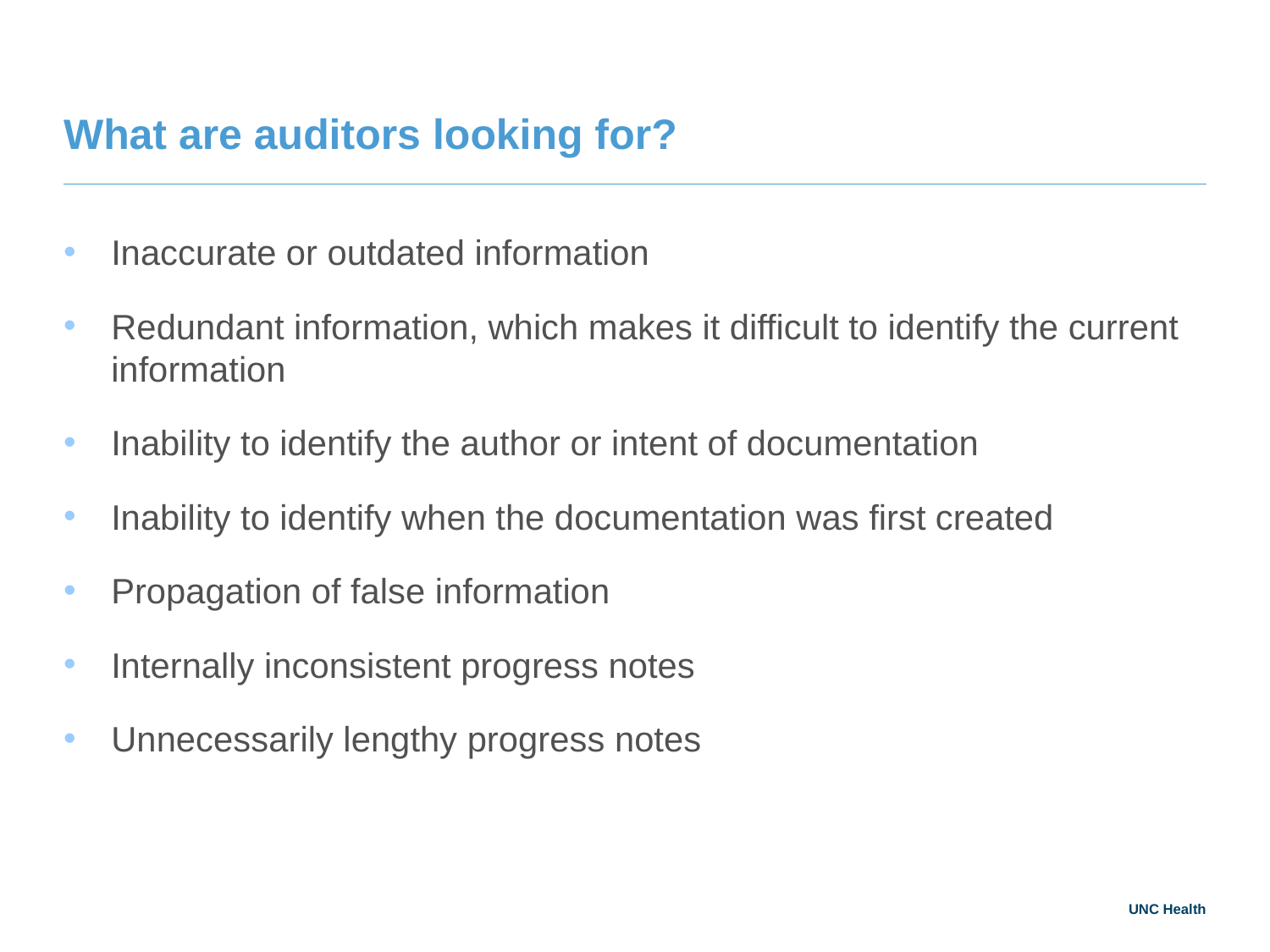

# What are auditors looking for?
Inaccurate or outdated information
Redundant information, which makes it difficult to identify the current information
Inability to identify the author or intent of documentation
Inability to identify when the documentation was first created
Propagation of false information
Internally inconsistent progress notes
Unnecessarily lengthy progress notes